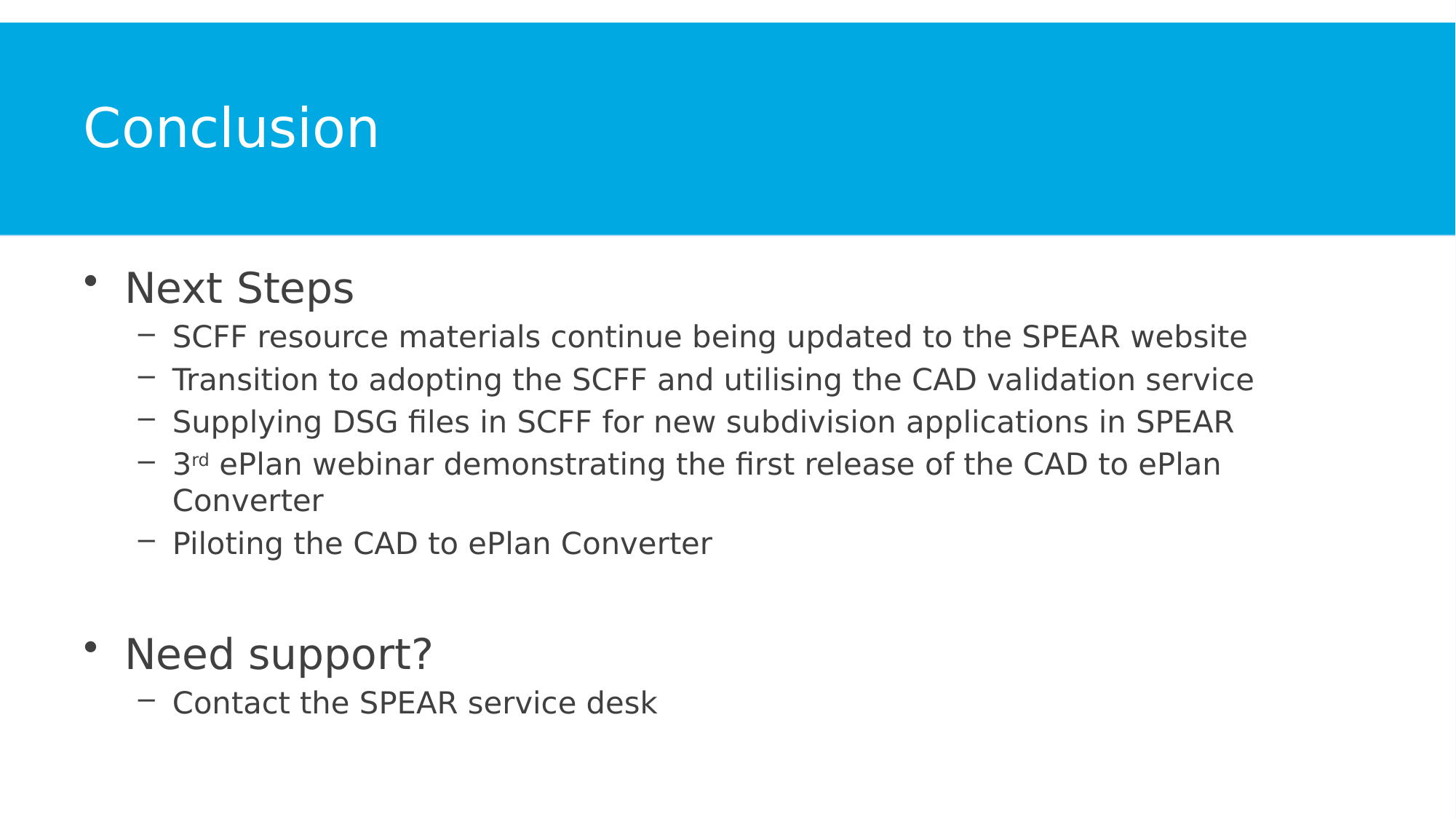

# Conclusion
Next Steps
SCFF resource materials continue being updated to the SPEAR website
Transition to adopting the SCFF and utilising the CAD validation service
Supplying DSG files in SCFF for new subdivision applications in SPEAR
3rd ePlan webinar demonstrating the first release of the CAD to ePlan Converter
Piloting the CAD to ePlan Converter

Need support?
Contact the SPEAR service desk